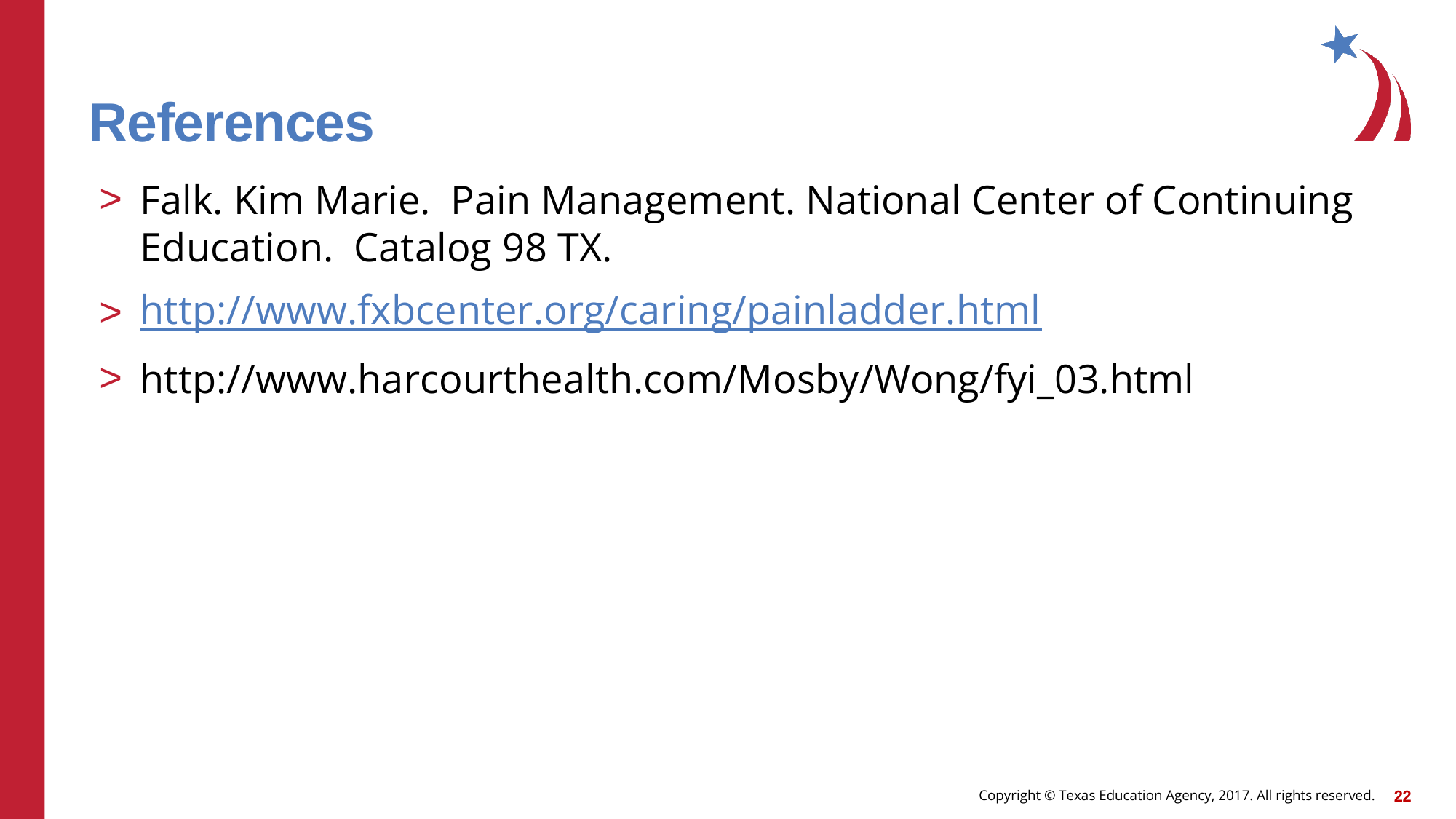

# References
Falk. Kim Marie.  Pain Management. National Center of Continuing Education.  Catalog 98 TX.
http://www.fxbcenter.org/caring/painladder.html
http://www.harcourthealth.com/Mosby/Wong/fyi_03.html